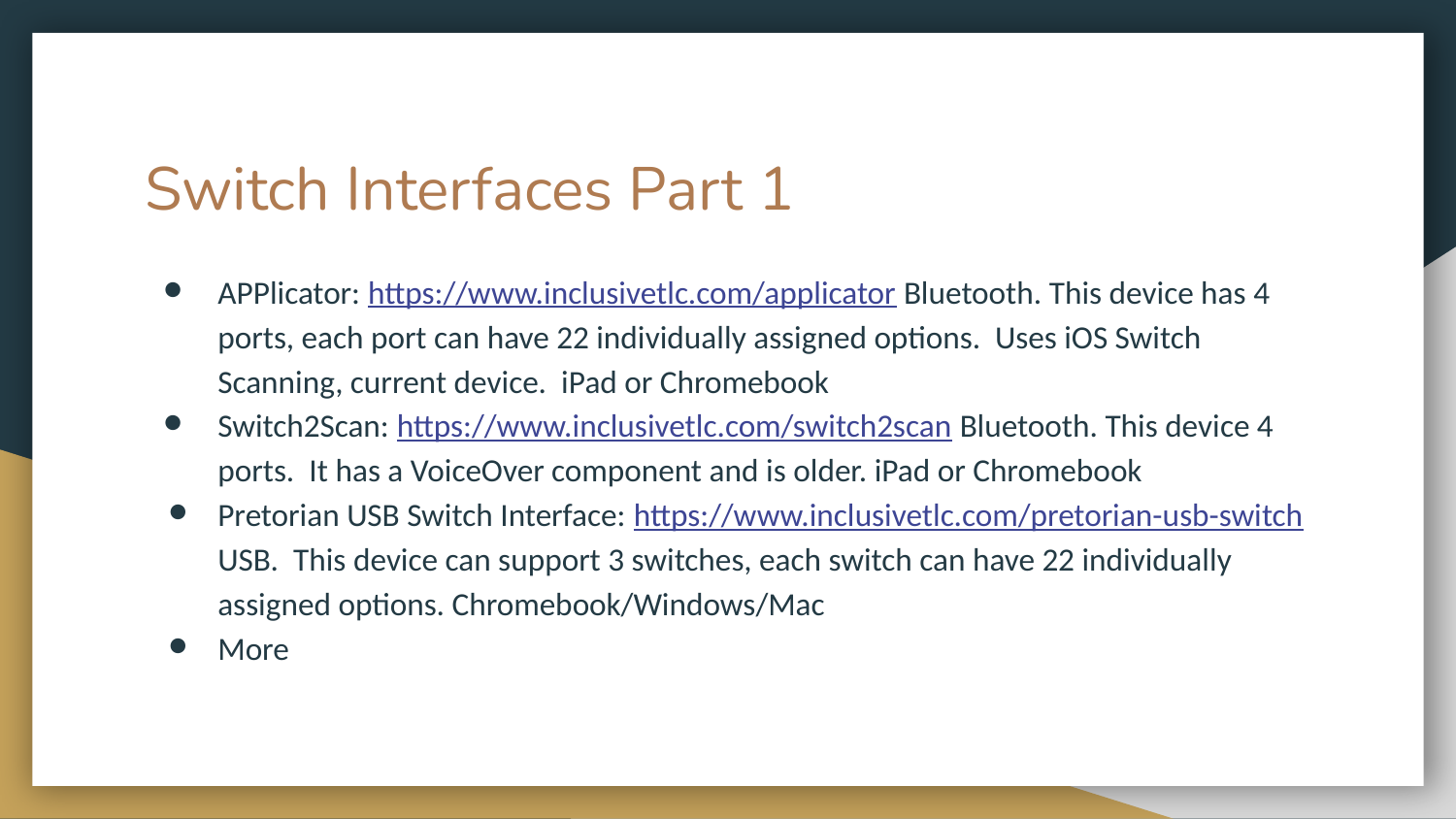

# Switch Interfaces Part 1
APPlicator: https://www.inclusivetlc.com/applicator Bluetooth. This device has 4 ports, each port can have 22 individually assigned options.  Uses iOS Switch Scanning, current device.  iPad or Chromebook
Switch2Scan: https://www.inclusivetlc.com/switch2scan Bluetooth. This device 4 ports.  It has a VoiceOver component and is older. iPad or Chromebook
Pretorian USB Switch Interface: https://www.inclusivetlc.com/pretorian-usb-switch USB.  This device can support 3 switches, each switch can have 22 individually assigned options. Chromebook/Windows/Mac
More